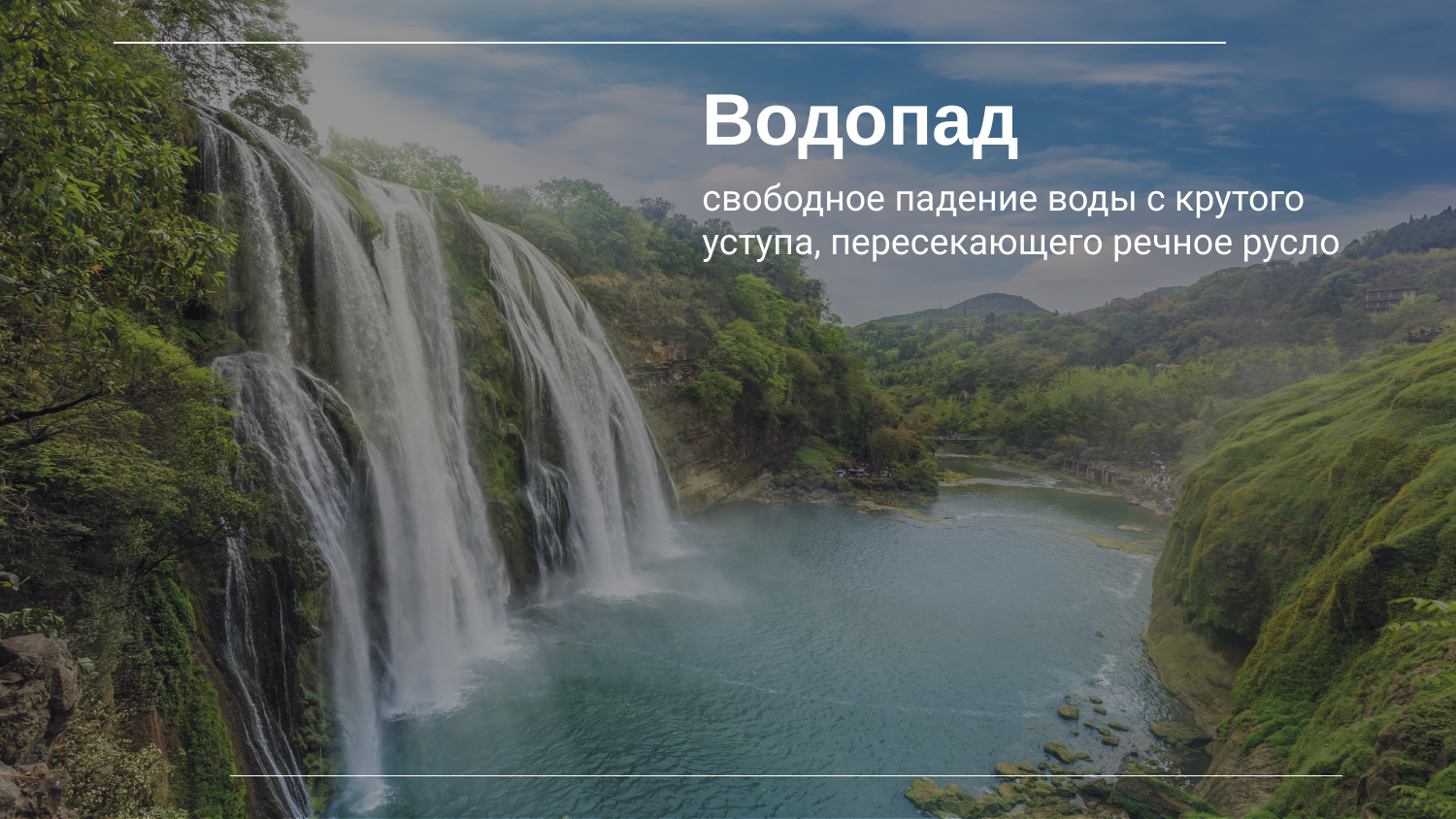

# Водопад
свободное падение воды с крутого уступа, пересекающего речное русло